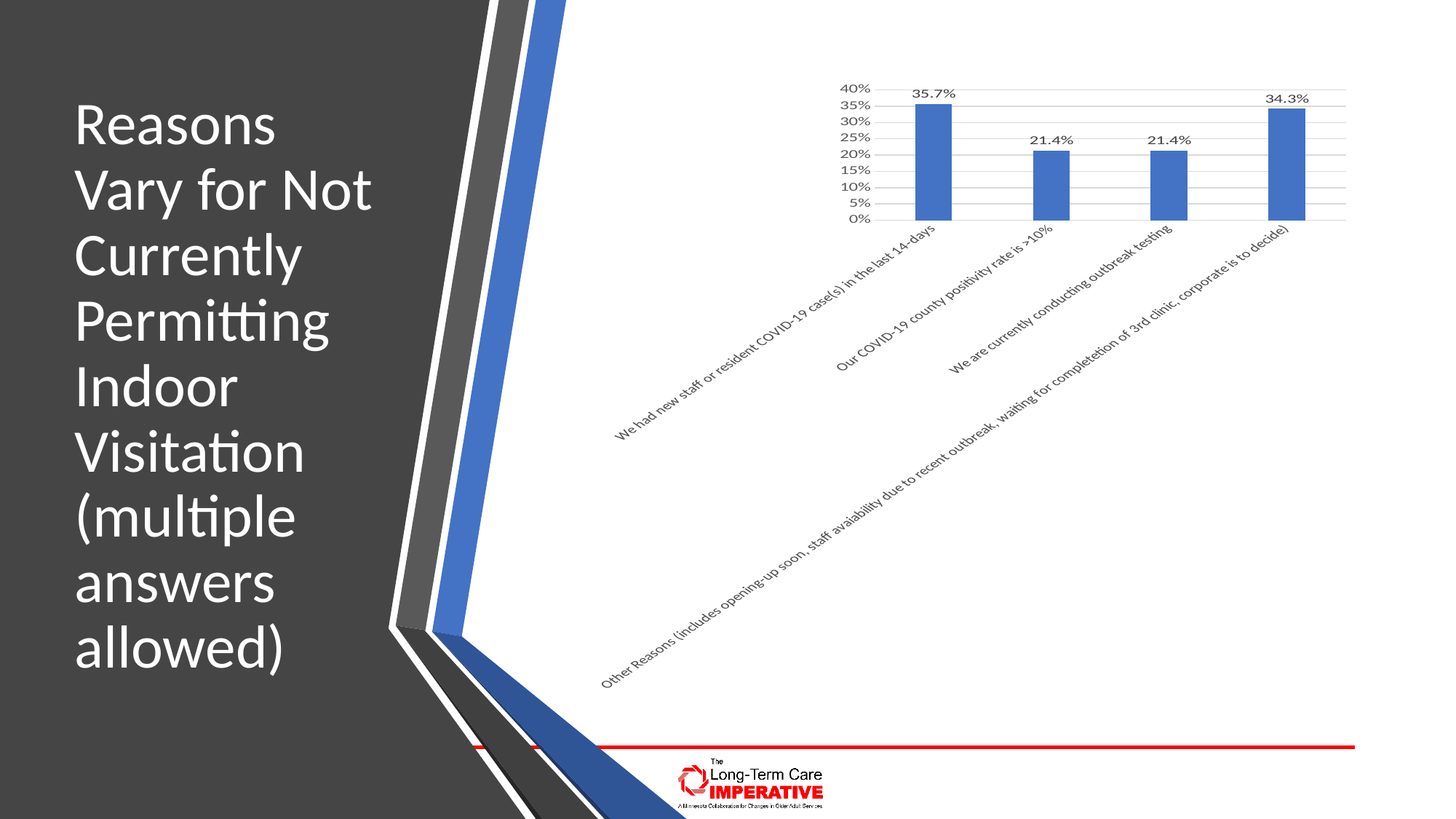

# Reasons Vary for Not Currently Permitting Indoor Visitation (multiple answers allowed)

### Chart

| Category | Percent |
|---|---|
| We had new staff or resident COVID-19 case(s) in the last 14-days | 0.35714285714285715 |
| Our COVID-19 county positivity rate is >10% | 0.21428571428571427 |
| We are currently conducting outbreak testing | 0.21428571428571427 |
| Other Reasons (includes opening-up soon, staff avaiability due to recent outbreak, waiting for completetion of 3rd clinic, corporate is to decide) | 0.34285714285714286 |